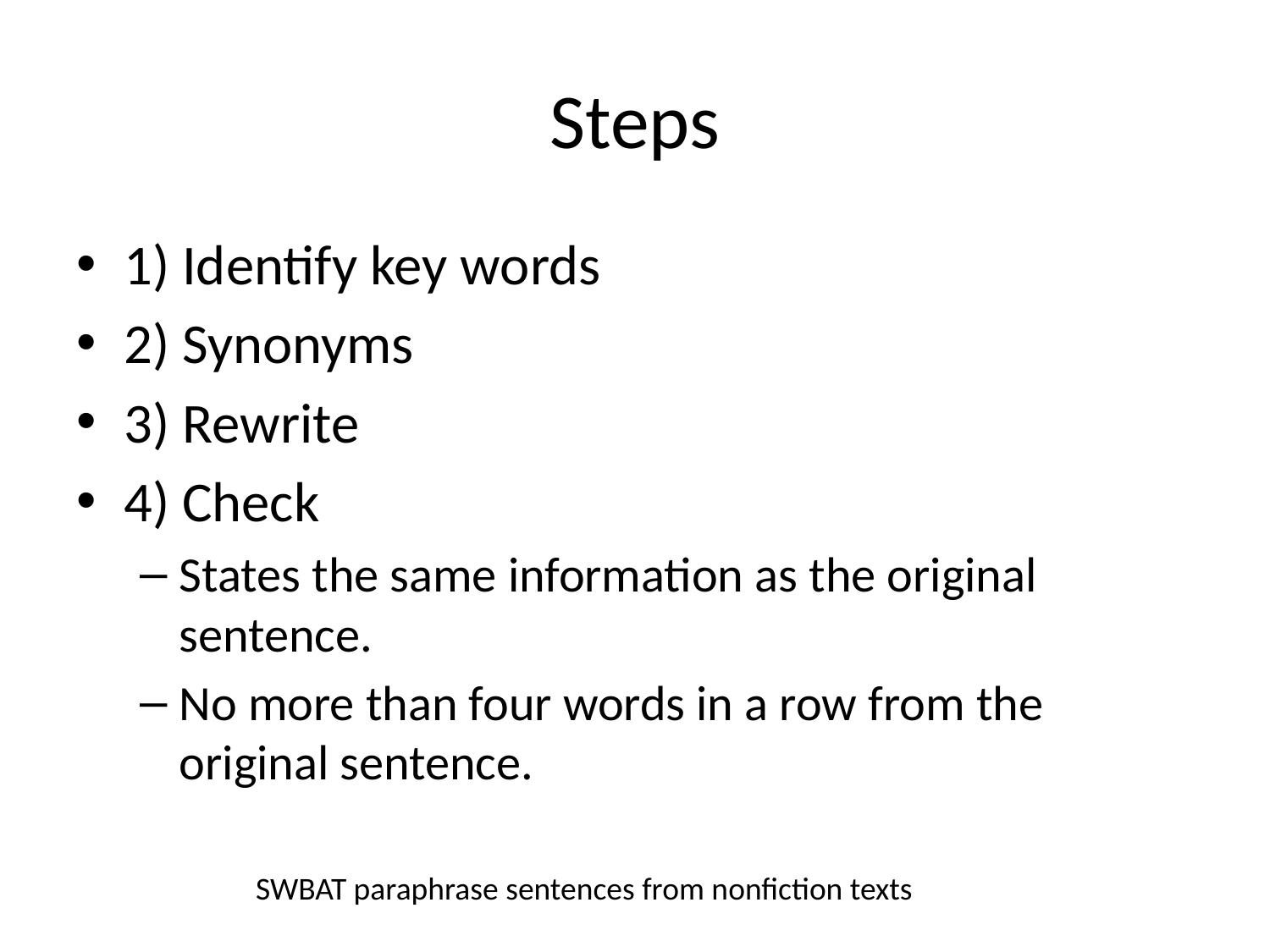

# Steps
1) Identify key words
2) Synonyms
3) Rewrite
4) Check
States the same information as the original sentence.
No more than four words in a row from the original sentence.

SWBAT paraphrase sentences from nonfiction texts